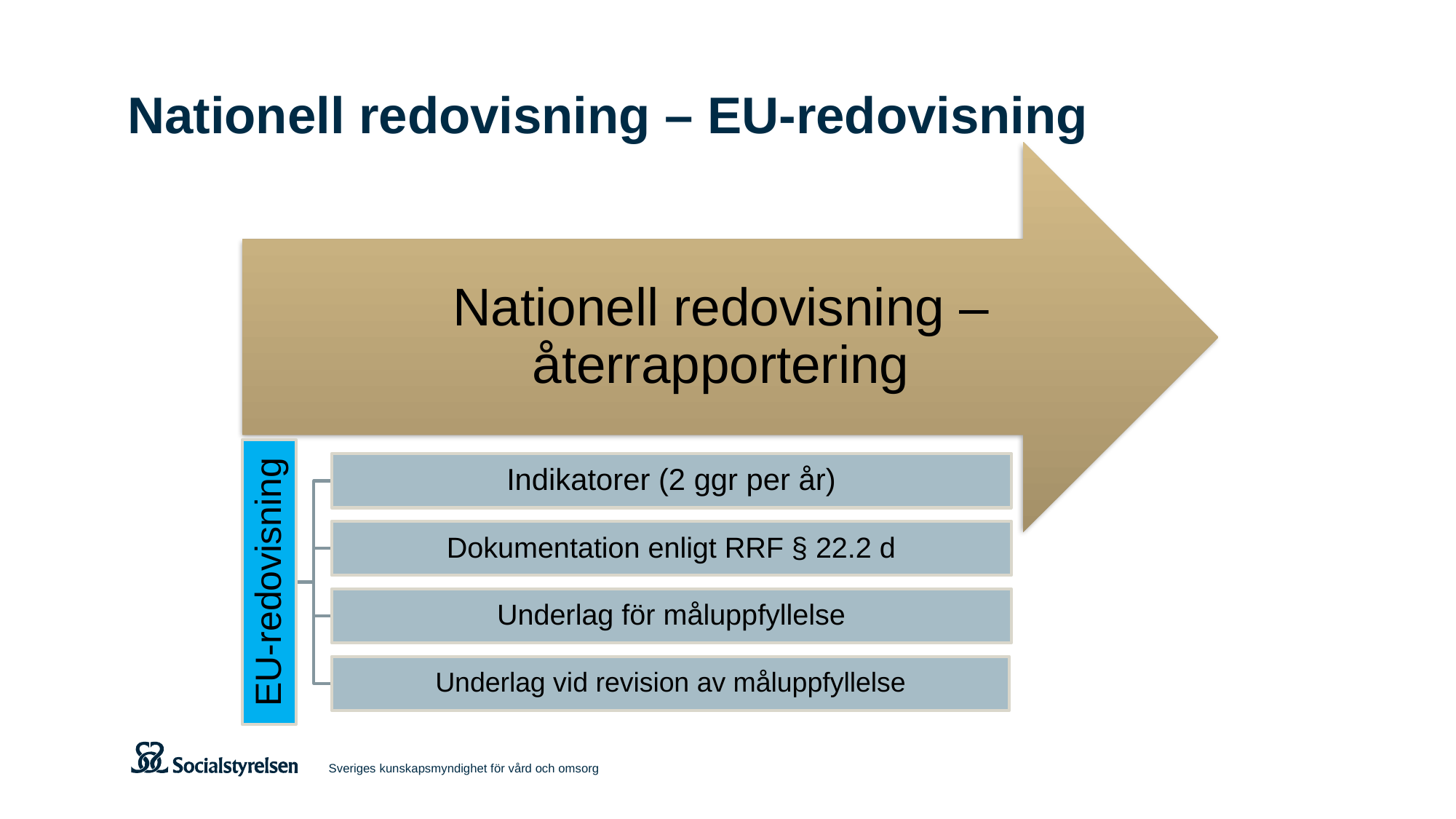

Nationell redovisning – återrapportering
# Nationell redovisning – EU-redovisning

EU-redovisning
Indikatorer (2 ggr per år)
Dokumentation enligt RRF § 22.2 d
Underlag för måluppfyllelse
Underlag vid revision av måluppfyllelse
Sveriges kunskapsmyndighet för vård och omsorg